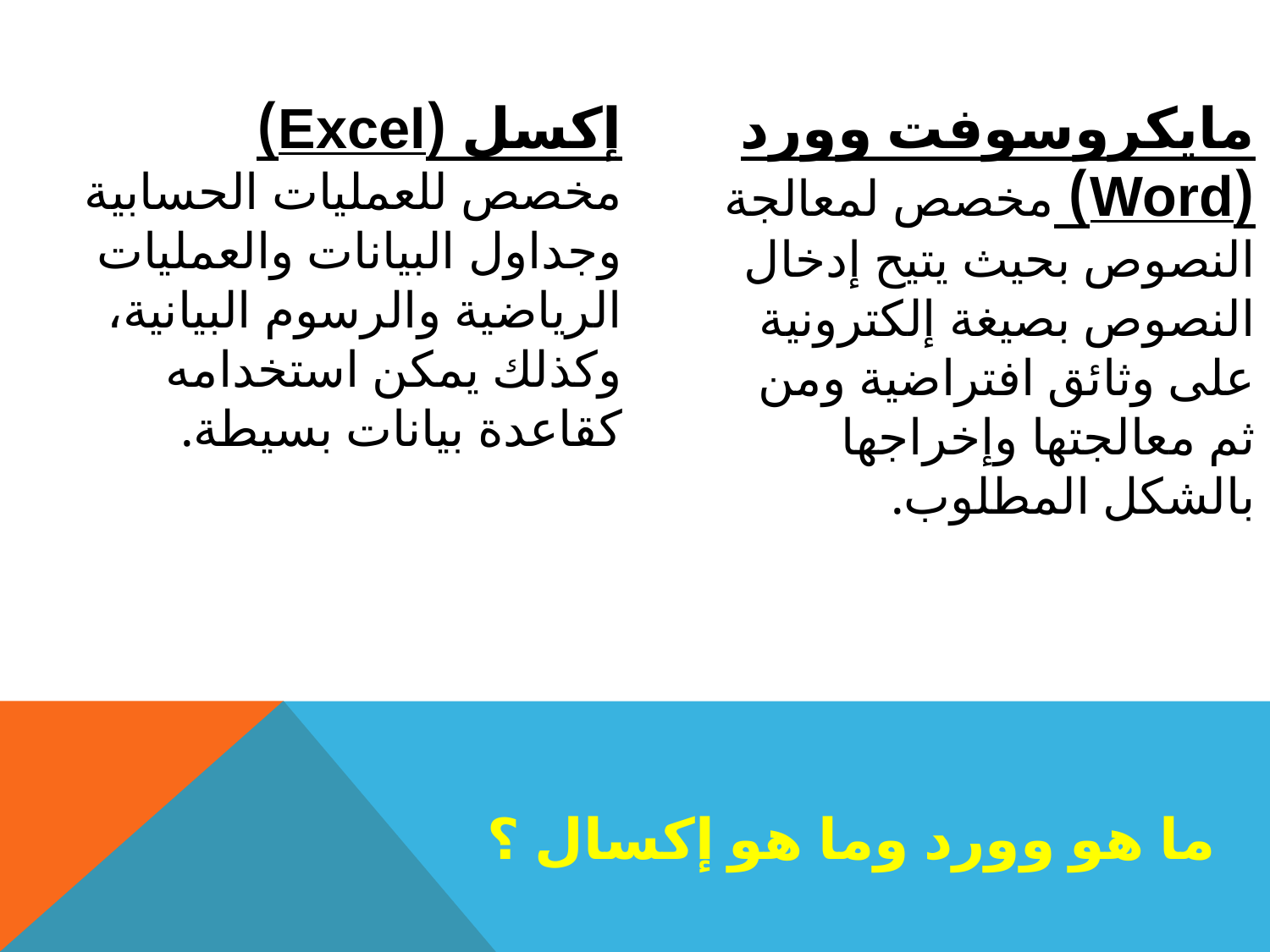

إكسل (Excel)
مخصص للعمليات الحسابية وجداول البيانات والعمليات الرياضية والرسوم البيانية، وكذلك يمكن استخدامه كقاعدة بيانات بسيطة.
مايكروسوفت وورد (Word) مخصص لمعالجة النصوص بحيث يتيح إدخال النصوص بصيغة إلكترونية على وثائق افتراضية ومن ثم معالجتها وإخراجها بالشكل المطلوب.
ما هو وورد وما هو إكسال ؟